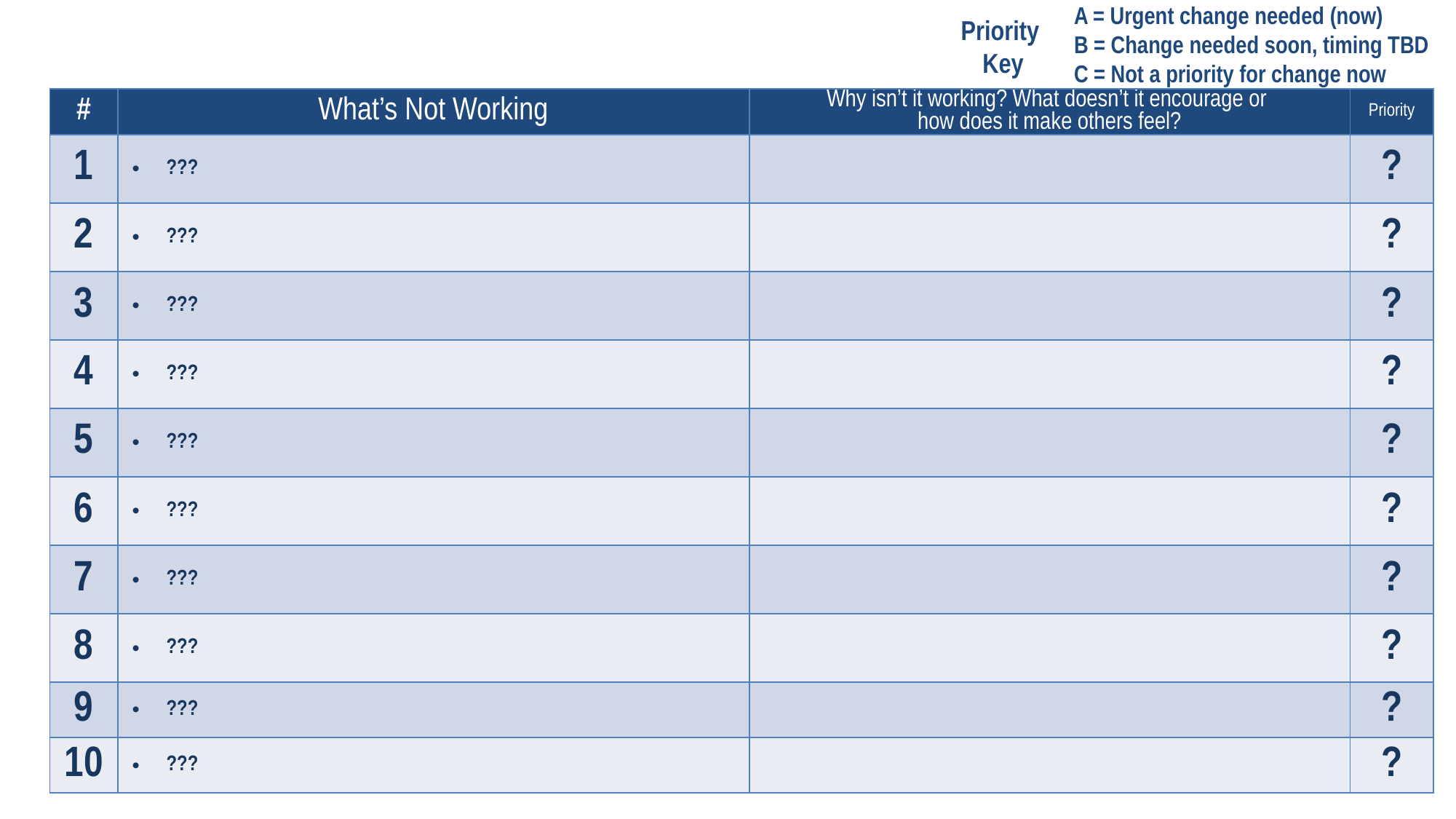

A = Urgent change needed (now)
B = Change needed soon, timing TBD
C = Not a priority for change now
What’s Working, What’s Not & Why (page 2)
What’s Not Working and Why Template
Priority
Key
| # | What’s Not Working | Why isn’t it working? What doesn’t it encourage or how does it make others feel? | Priority |
| --- | --- | --- | --- |
| 1 | ??? |  | ? |
| 2 | ??? |  | ? |
| 3 | ??? |  | ? |
| 4 | ??? |  | ? |
| 5 | ??? |  | ? |
| 6 | ??? |  | ? |
| 7 | ??? |  | ? |
| 8 | ??? |  | ? |
| 9 | ??? |  | ? |
| 10 | ??? |  | ? |